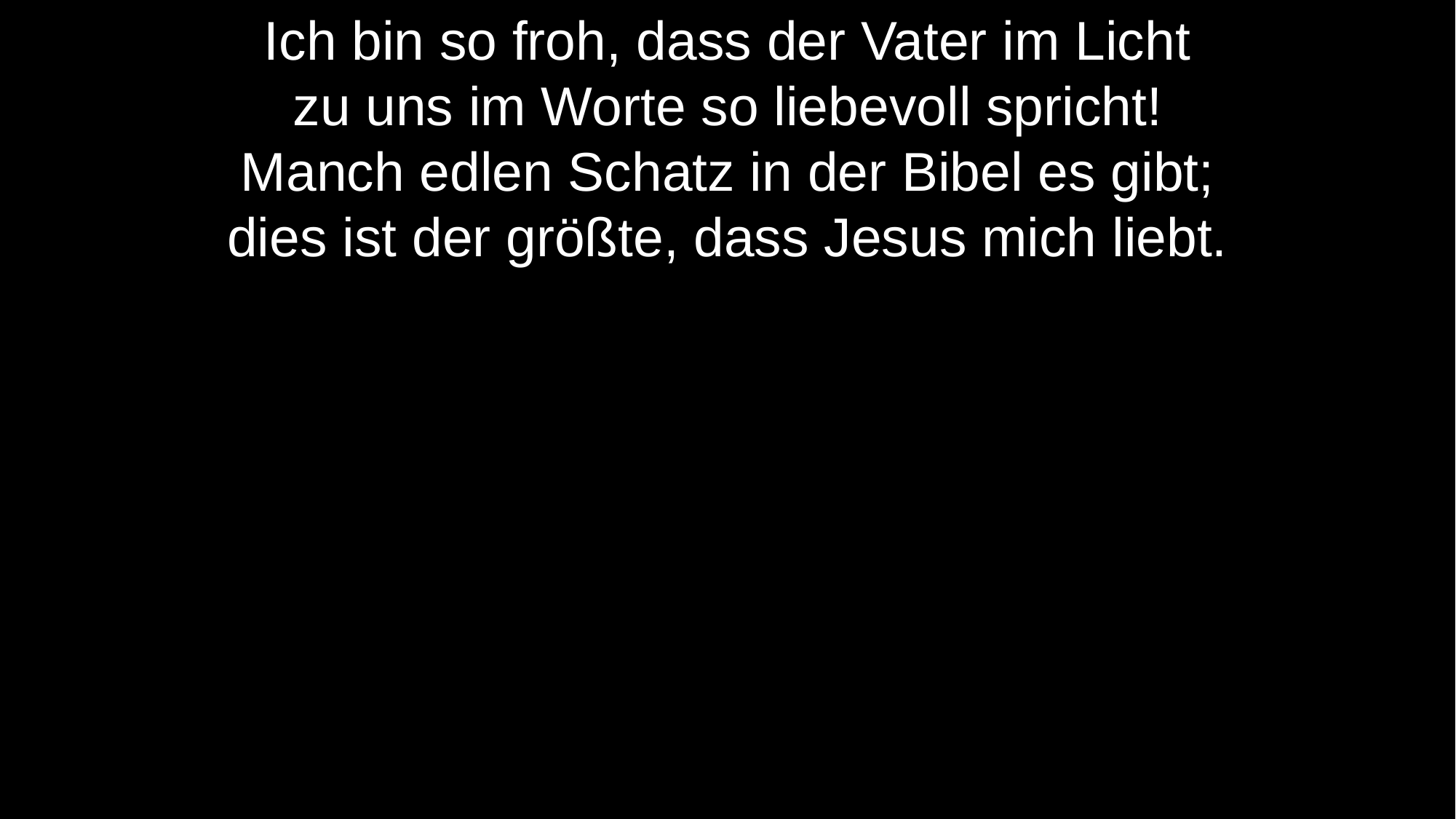

Ich bin so froh, dass der Vater im Licht
zu uns im Worte so liebevoll spricht!
Manch edlen Schatz in der Bibel es gibt;
dies ist der größte, dass Jesus mich liebt.